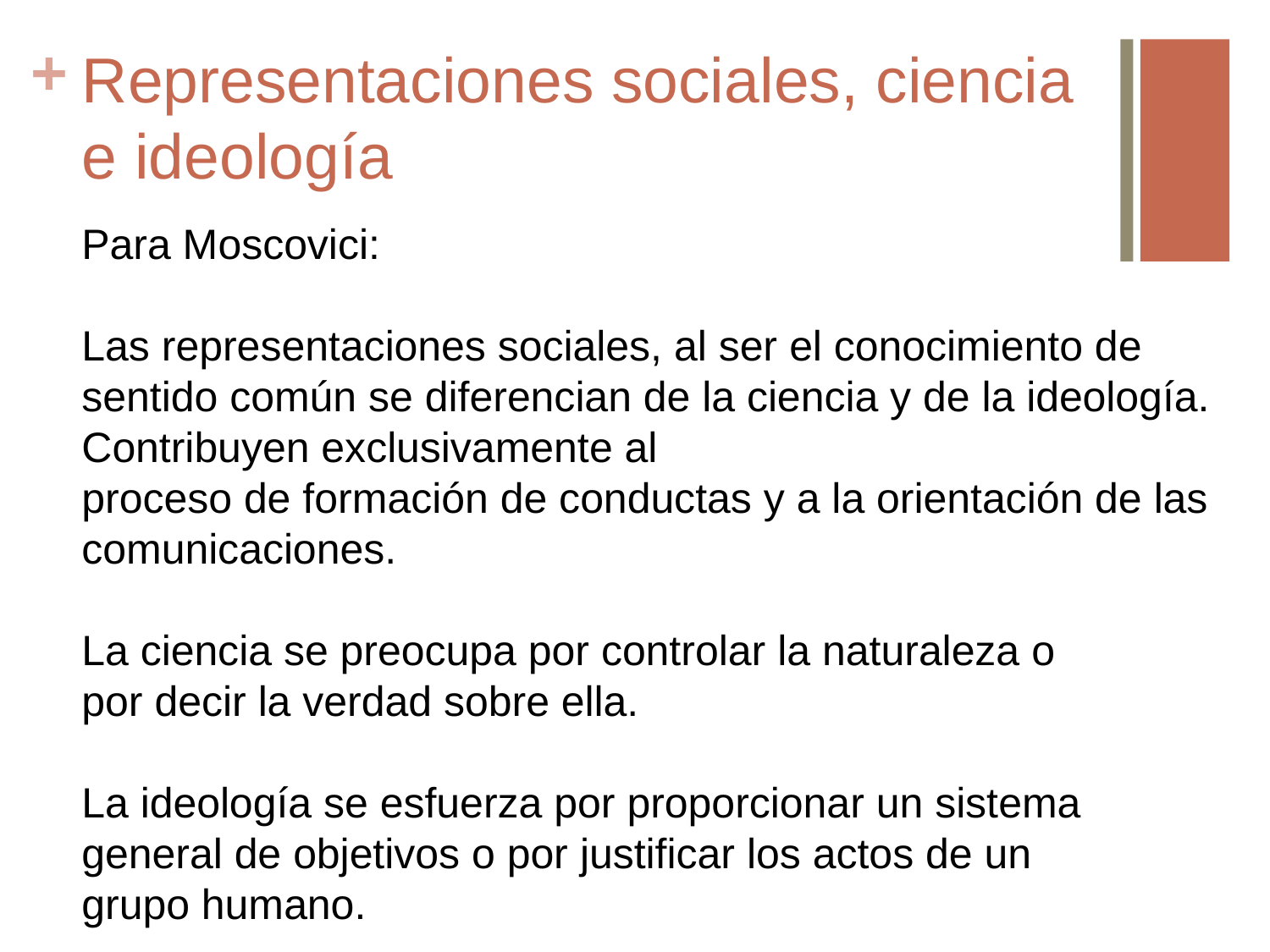

# Representaciones sociales, ciencia e ideología

Para Moscovici:

Las representaciones sociales, al ser el conocimiento de sentido común se diferencian de la ciencia y de la ideología. Contribuyen exclusivamente al
proceso de formación de conductas y a la orientación de las comunicaciones.

La ciencia se preocupa por controlar la naturaleza o
por decir la verdad sobre ella.

La ideología se esfuerza por proporcionar un sistema general de objetivos o por justificar los actos de un
grupo humano.